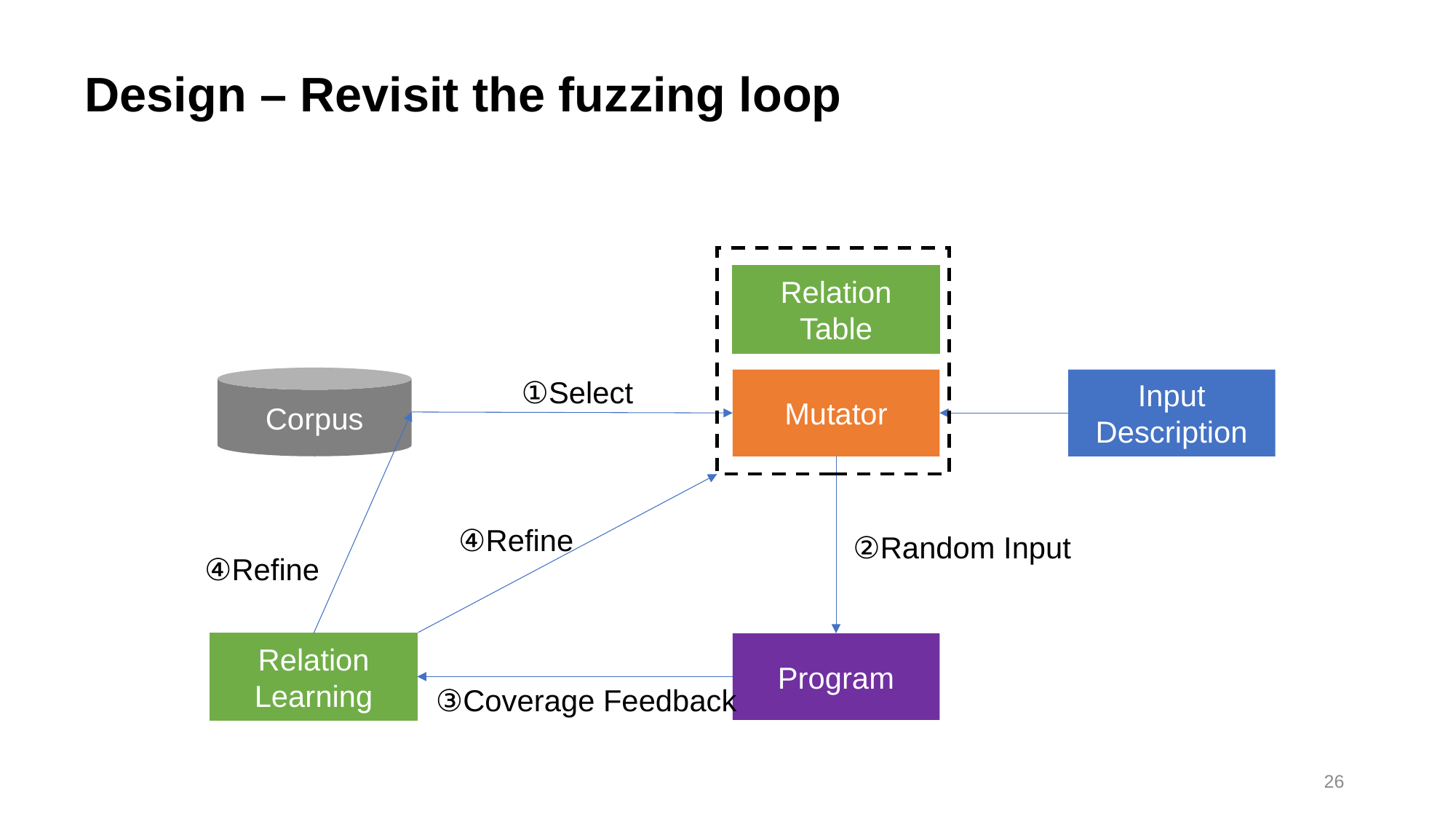

Design – Revisit the fuzzing loop

Relation Table
Corpus
①Select
Mutator
Input Description
④Refine
②Random Input
④Refine
Relation Learning
Program
③Coverage Feedback
26